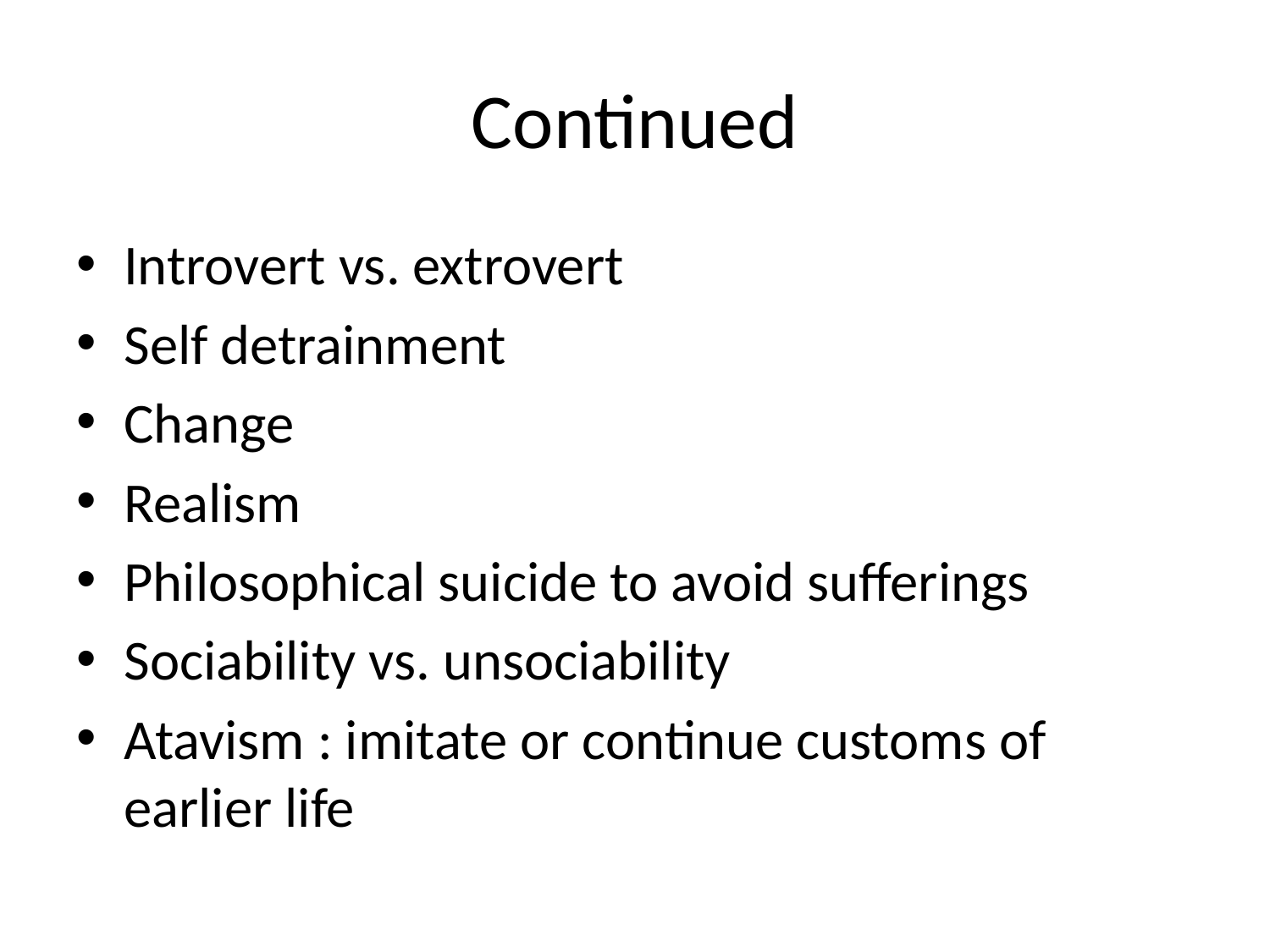

# Continued
Introvert vs. extrovert
Self detrainment
Change
Realism
Philosophical suicide to avoid sufferings
Sociability vs. unsociability
Atavism : imitate or continue customs of earlier life